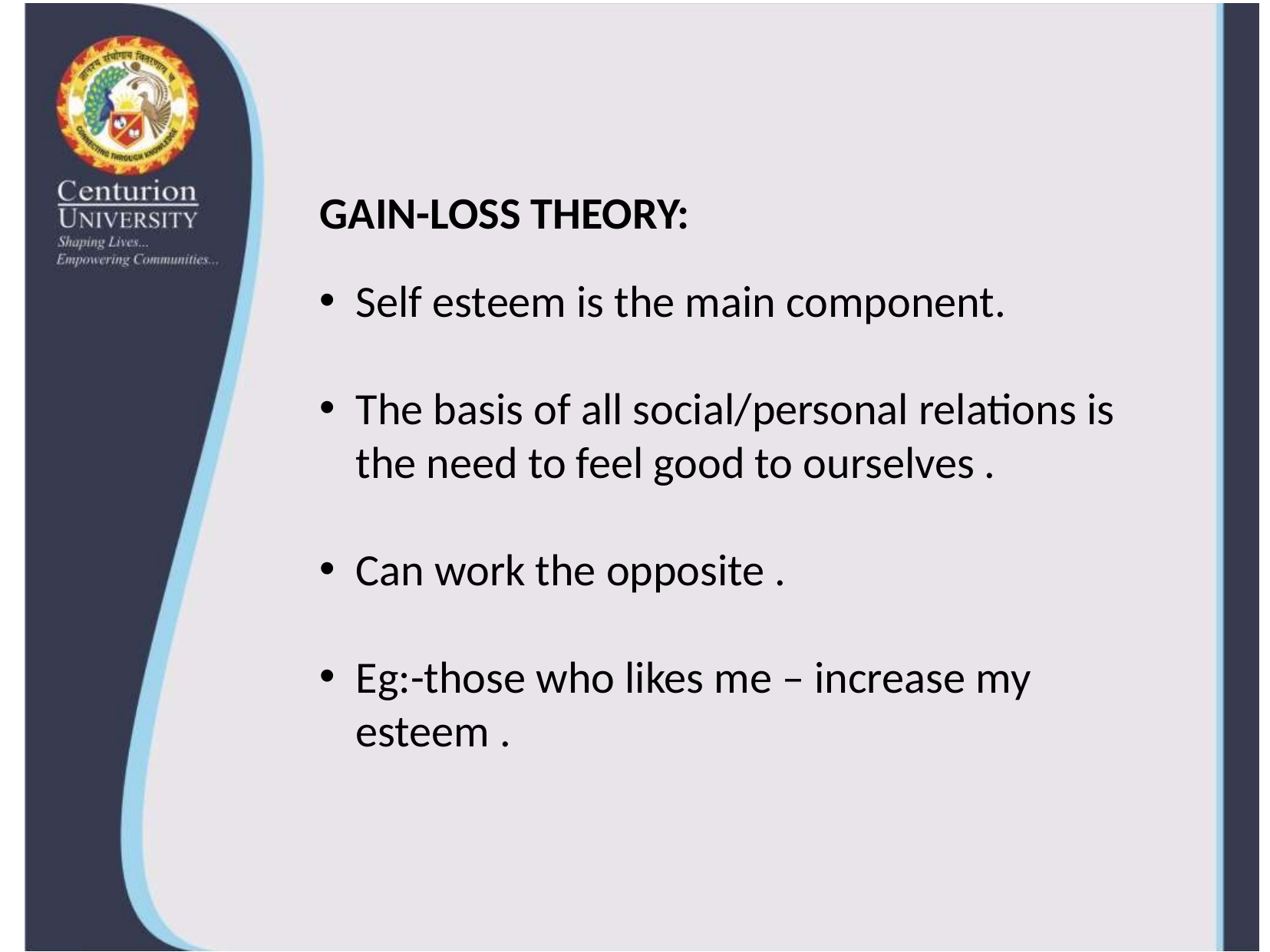

GAIN-LOSS THEORY:

Self esteem is the main component.

The basis of all social/personal relations is the need to feel good to ourselves .

Can work the opposite .

Eg:-those who likes me – increase my esteem .